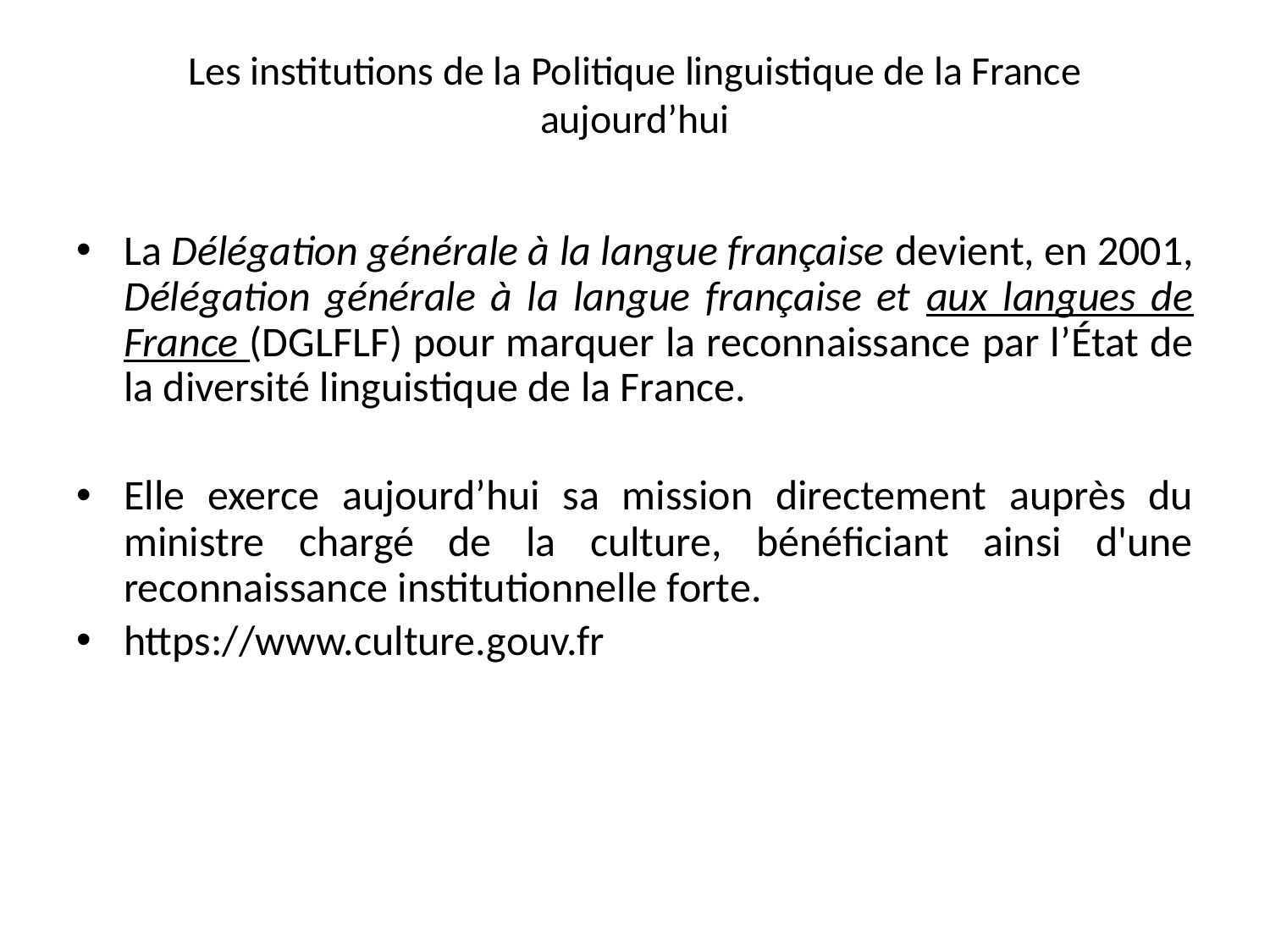

Les institutions de la Politique linguistique de la France
aujourd’hui
La Délégation générale à la langue française devient, en 2001, Délégation générale à la langue française et aux langues de France (DGLFLF) pour marquer la reconnaissance par l’État de la diversité linguistique de la France.

Elle exerce aujourd’hui sa mission directement auprès du ministre chargé de la culture, bénéficiant ainsi d'une reconnaissance institutionnelle forte.
https://www.culture.gouv.fr